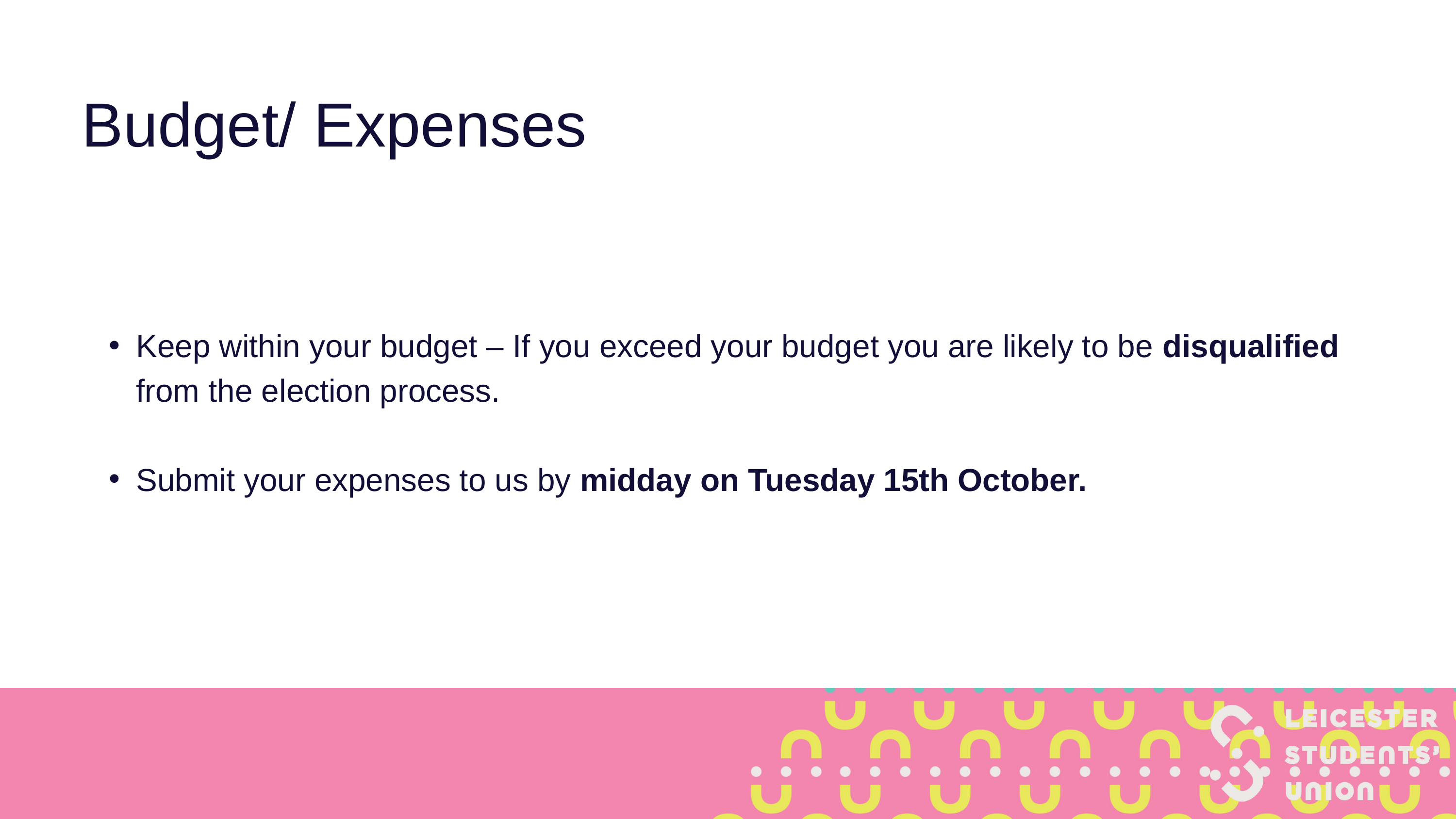

Budget/ Expenses
Keep within your budget – If you exceed your budget you are likely to be disqualified from the election process.

Submit your expenses to us by midday on Tuesday 15th October.